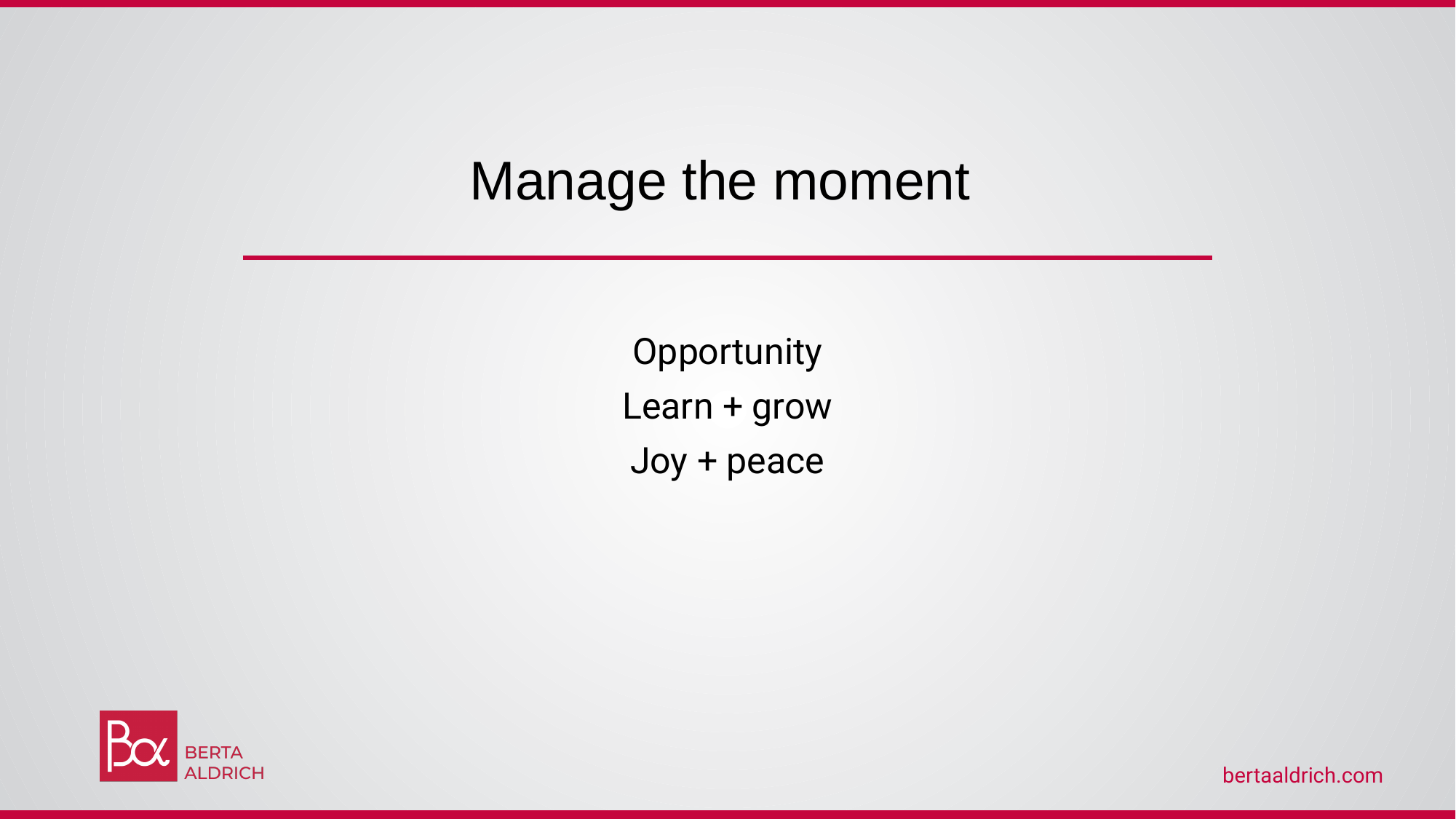

Manage the moment

Opportunity
Learn + grow
Joy + peace